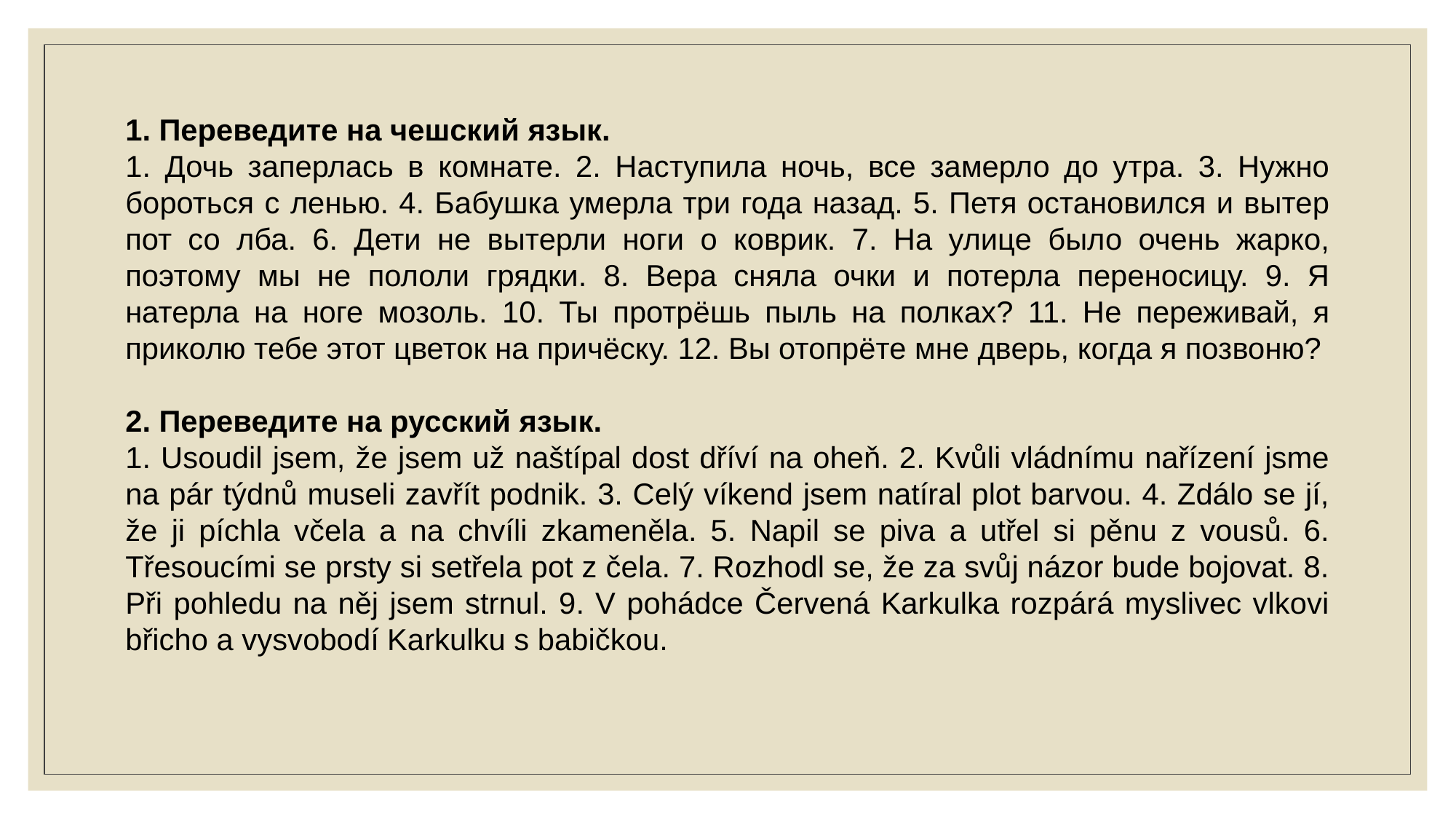

1. Переведите на чешский язык.
1. Дочь заперлась в комнате. 2. Наступила ночь, все замерло до утра. 3. Нужно бороться с ленью. 4. Бабушка умерла три года назад. 5. Петя остановился и вытер пот со лба. 6. Дети не вытерли ноги о коврик. 7. На улице было очень жарко, поэтому мы не пололи грядки. 8. Вера сняла очки и потерла переносицу. 9. Я натерла на ноге мозоль. 10. Ты протрёшь пыль на полках? 11. Не переживай, я приколю тебе этот цветок на причёску. 12. Вы отопрёте мне дверь, когда я позвоню?

2. Переведите на русский язык.
1. Usoudil jsem, že jsem už naštípal dost dříví na oheň. 2. Kvůli vládnímu nařízení jsme na pár týdnů museli zavřít podnik. 3. Celý víkend jsem natíral plot barvou. 4. Zdálo se jí, že ji píchla včela a na chvíli zkameněla. 5. Napil se piva a utřel si pěnu z vousů. 6. Třesoucími se prsty si setřela pot z čela. 7. Rozhodl se, že za svůj názor bude bojovat. 8. Při pohledu na něj jsem strnul. 9. V pohádce Červená Karkulka rozpárá myslivec vlkovi břicho a vysvobodí Karkulku s babičkou.